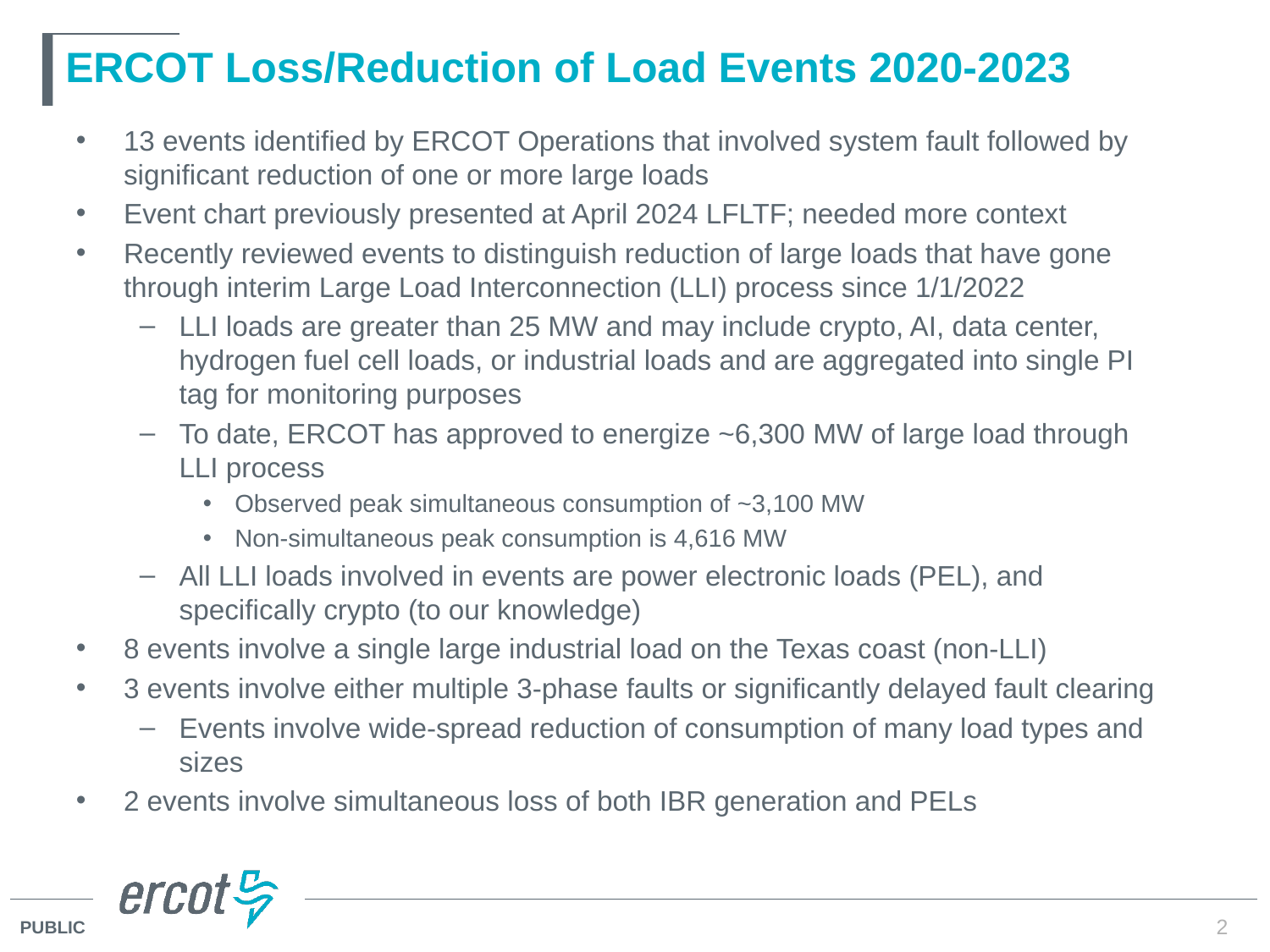

# ERCOT Loss/Reduction of Load Events 2020-2023
13 events identified by ERCOT Operations that involved system fault followed by significant reduction of one or more large loads
Event chart previously presented at April 2024 LFLTF; needed more context
Recently reviewed events to distinguish reduction of large loads that have gone through interim Large Load Interconnection (LLI) process since 1/1/2022
LLI loads are greater than 25 MW and may include crypto, AI, data center, hydrogen fuel cell loads, or industrial loads and are aggregated into single PI tag for monitoring purposes
To date, ERCOT has approved to energize ~6,300 MW of large load through LLI process
Observed peak simultaneous consumption of ~3,100 MW
Non-simultaneous peak consumption is 4,616 MW
All LLI loads involved in events are power electronic loads (PEL), and specifically crypto (to our knowledge)
8 events involve a single large industrial load on the Texas coast (non-LLI)
3 events involve either multiple 3-phase faults or significantly delayed fault clearing
Events involve wide-spread reduction of consumption of many load types and sizes
2 events involve simultaneous loss of both IBR generation and PELs

2